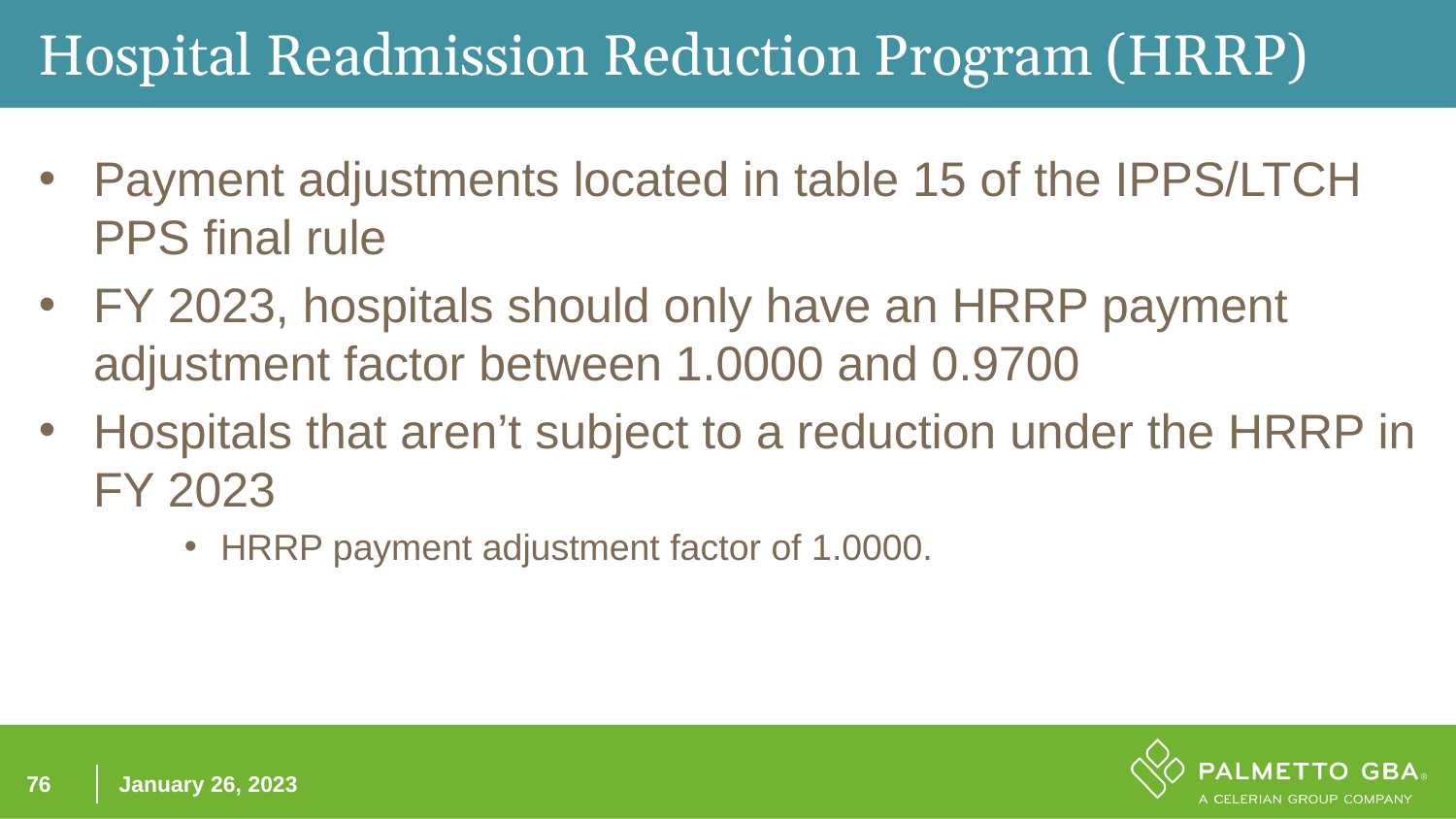

Hospital Readmission Reduction Program (HRRP)
Payment adjustments located in table 15 of the IPPS/LTCH PPS final rule
FY 2023, hospitals should only have an HRRP payment adjustment factor between 1.0000 and 0.9700
Hospitals that aren’t subject to a reduction under the HRRP in FY 2023
HRRP payment adjustment factor of 1.0000.